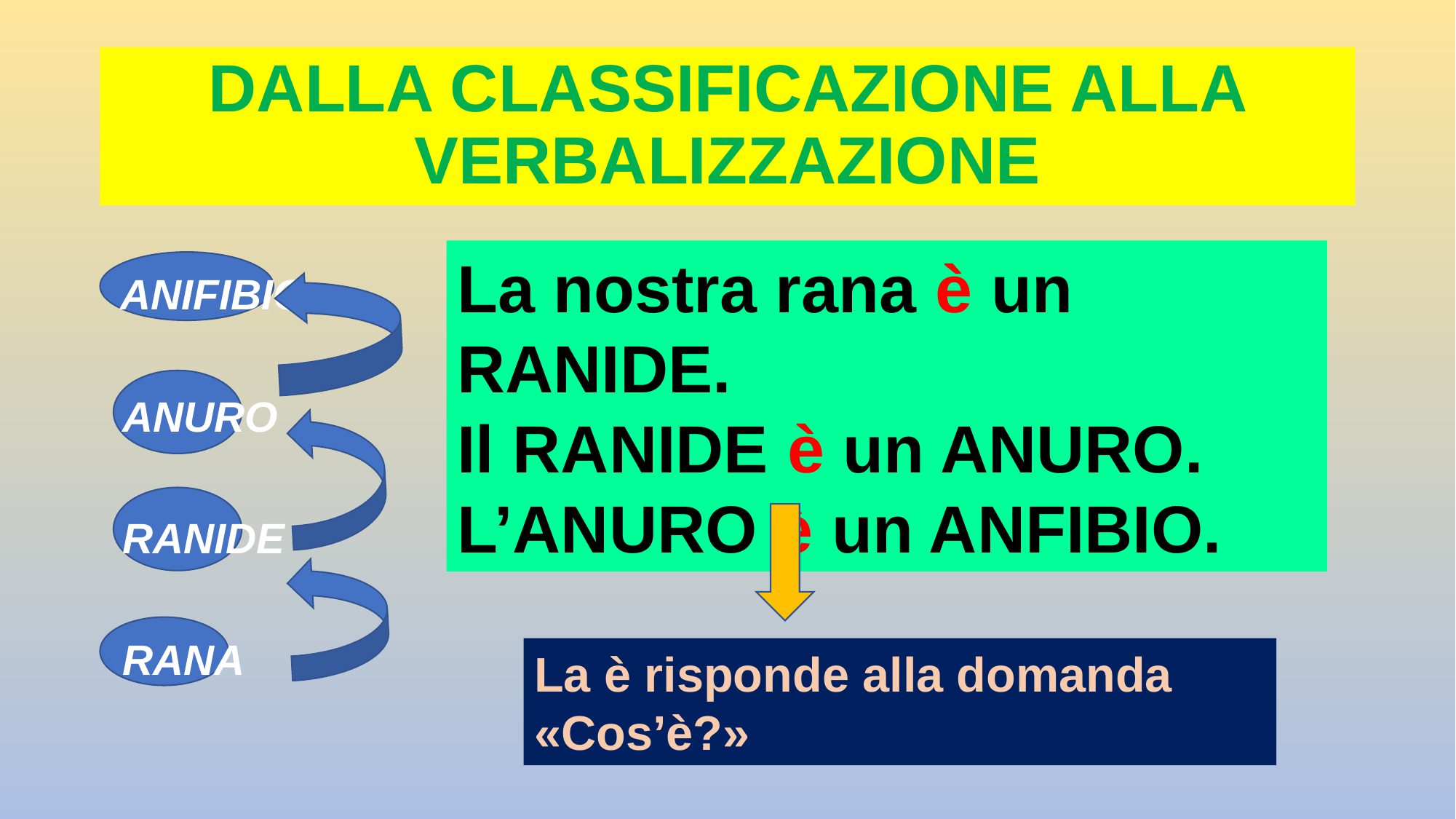

# DALLA CLASSIFICAZIONE ALLA VERBALIZZAZIONE

 ANIFIBIO

 ANURO

 RANIDE

 RANA
La nostra rana è un RANIDE.
Il RANIDE è un ANURO.
L’ANURO è un ANFIBIO.

La è risponde alla domanda «Cos’è?»